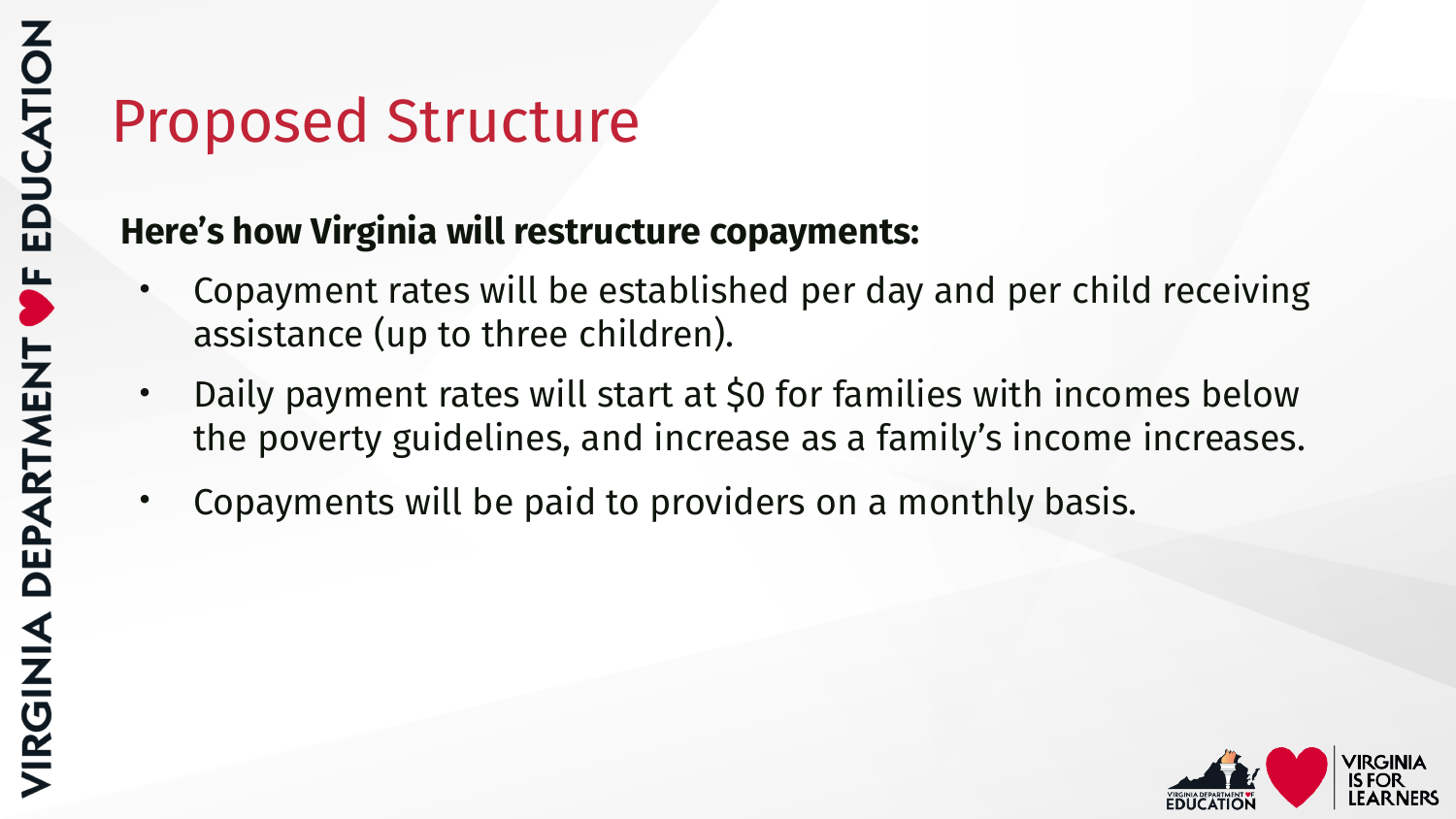

# Proposed Structure
Here’s how Virginia will restructure copayments:
Copayment rates will be established per day and per child receiving assistance (up to three children).
Daily payment rates will start at $0 for families with incomes below the poverty guidelines, and increase as a family’s income increases.
Copayments will be paid to providers on a monthly basis.